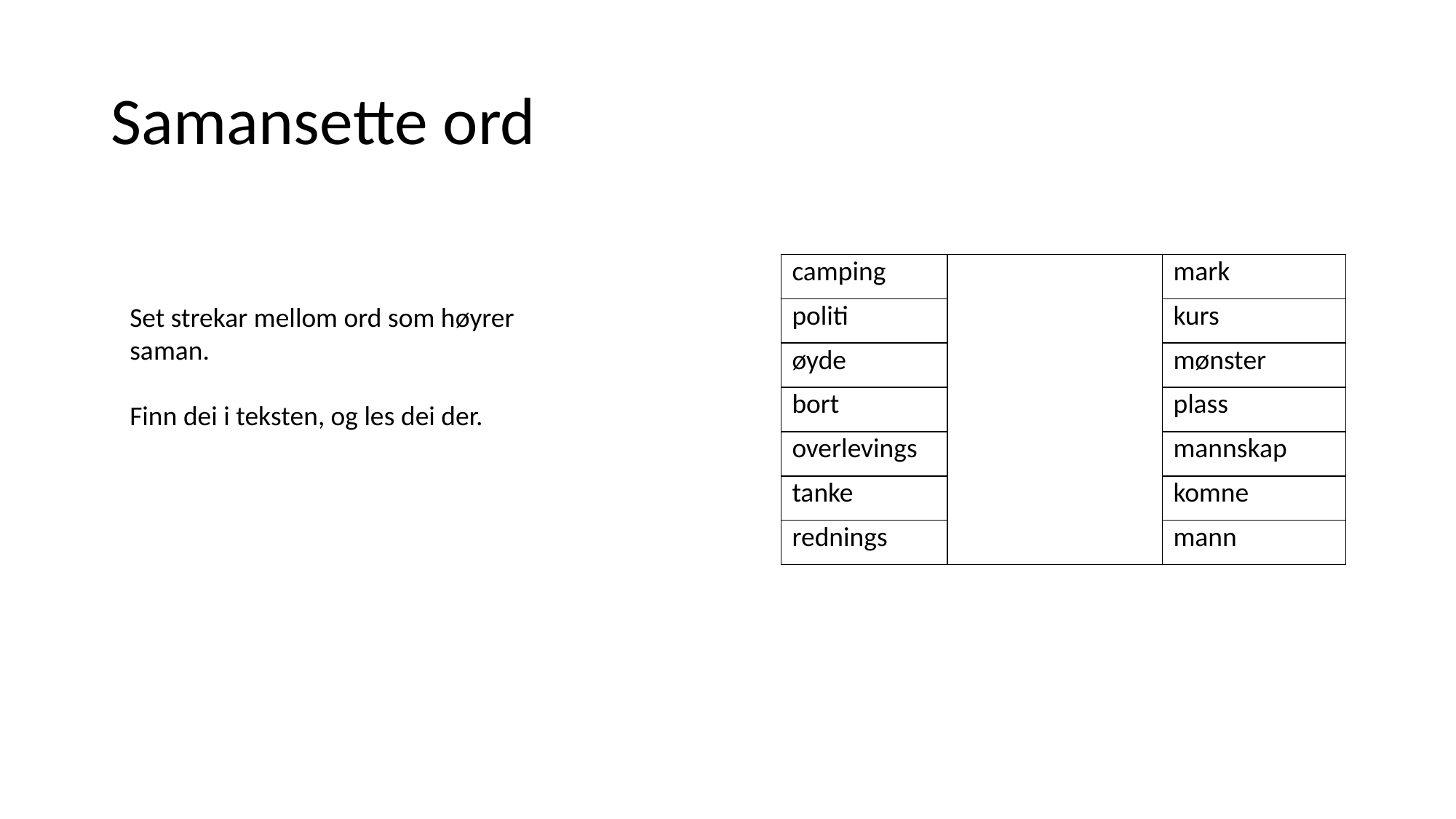

# Samansette ord
| camping |  | mark |
| --- | --- | --- |
| politi |  | kurs |
| øyde |  | mønster |
| bort |  | plass |
| overlevings |  | mannskap |
| tanke |  | komne |
| rednings |  | mann |
Set strekar mellom ord som høyrer saman.

Finn dei i teksten, og les dei der.